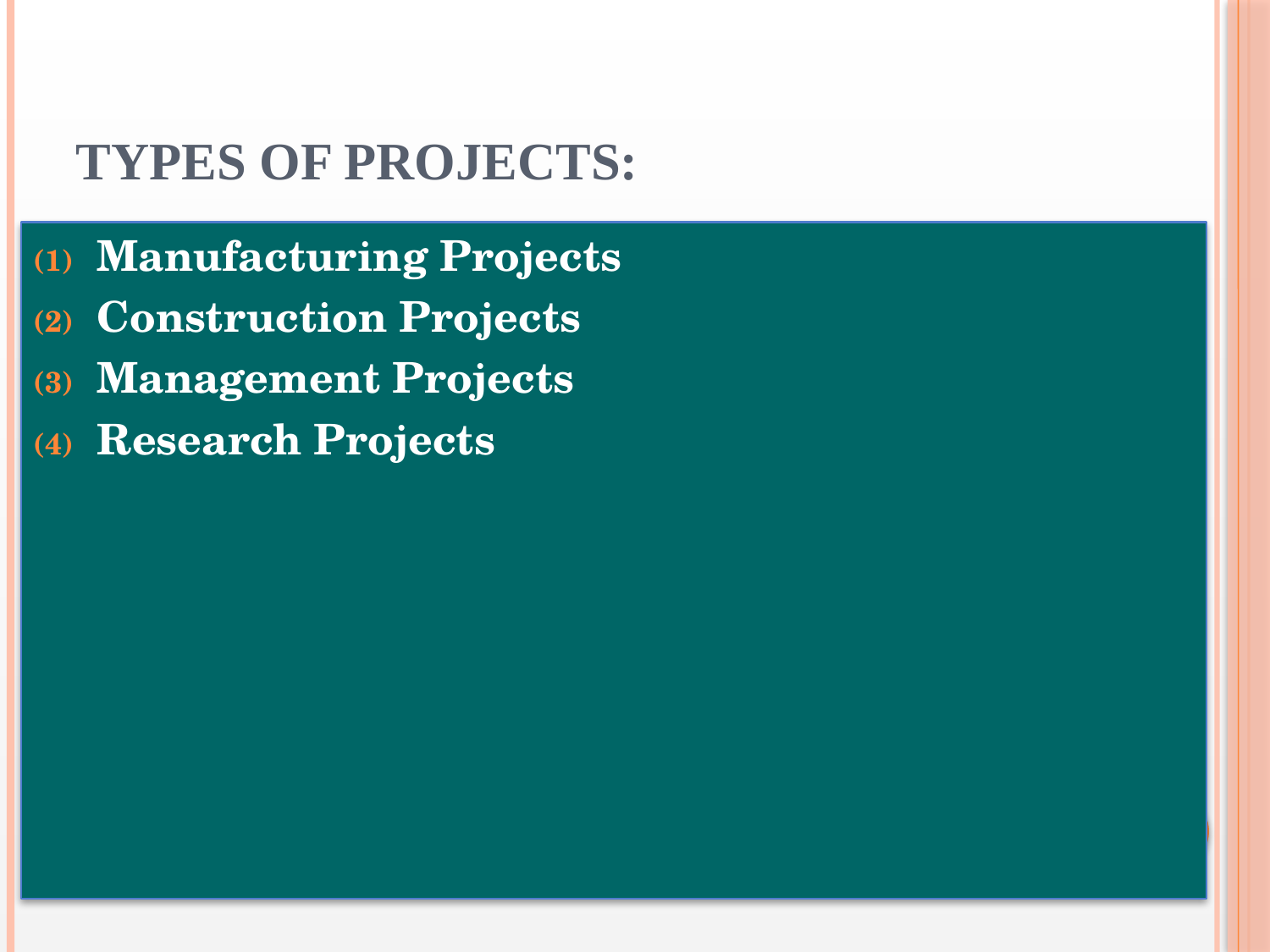

# Types of projects:
Manufacturing Projects
Construction Projects
Management Projects
Research Projects